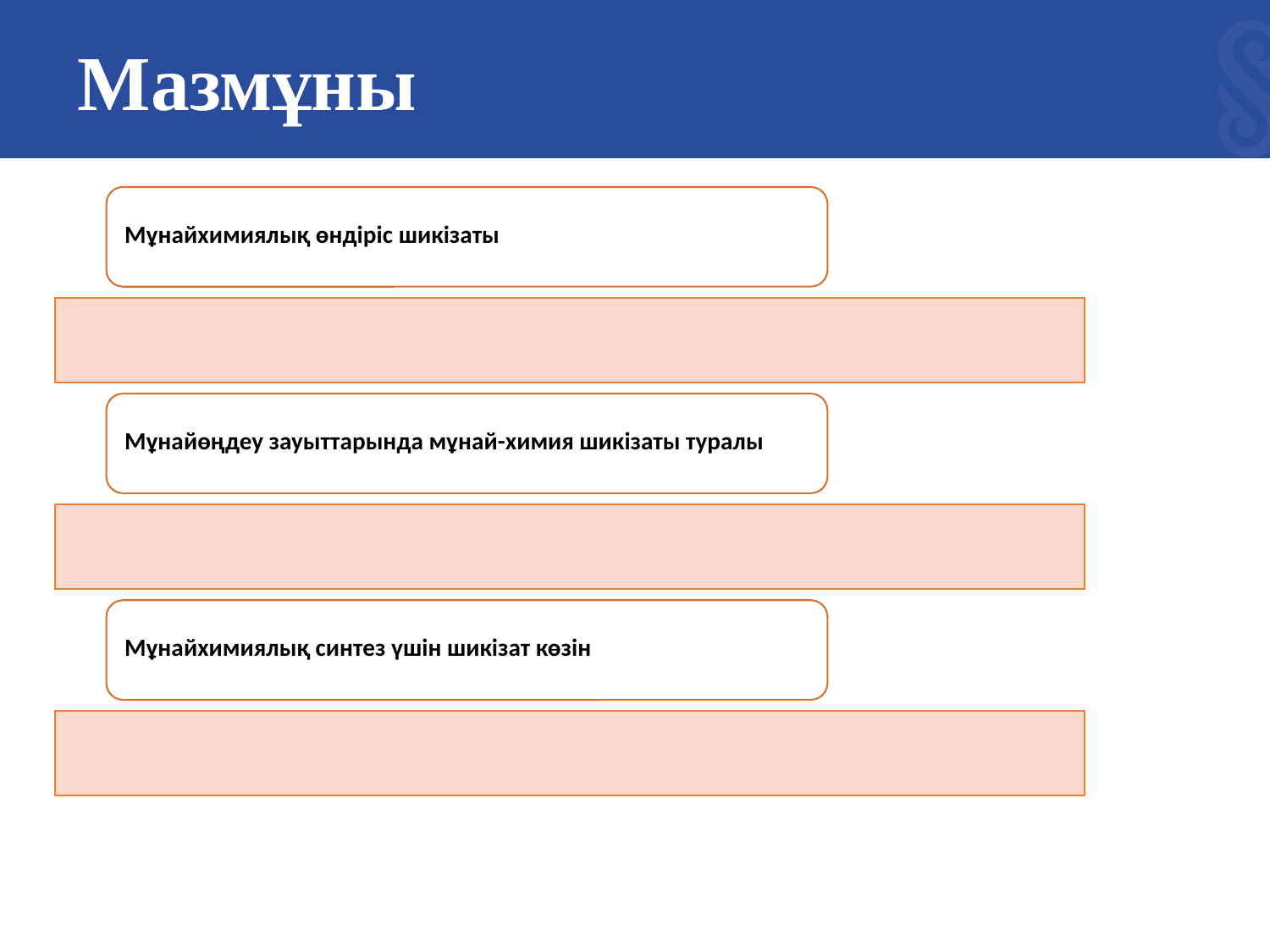

# Мазмұны
Мұнайхимиялық өндіріс шикізаты
Мұнайөңдеу зауыттарында мұнай-химия шикізаты туралы
Мұнайхимиялық синтез үшін шикізат көзін